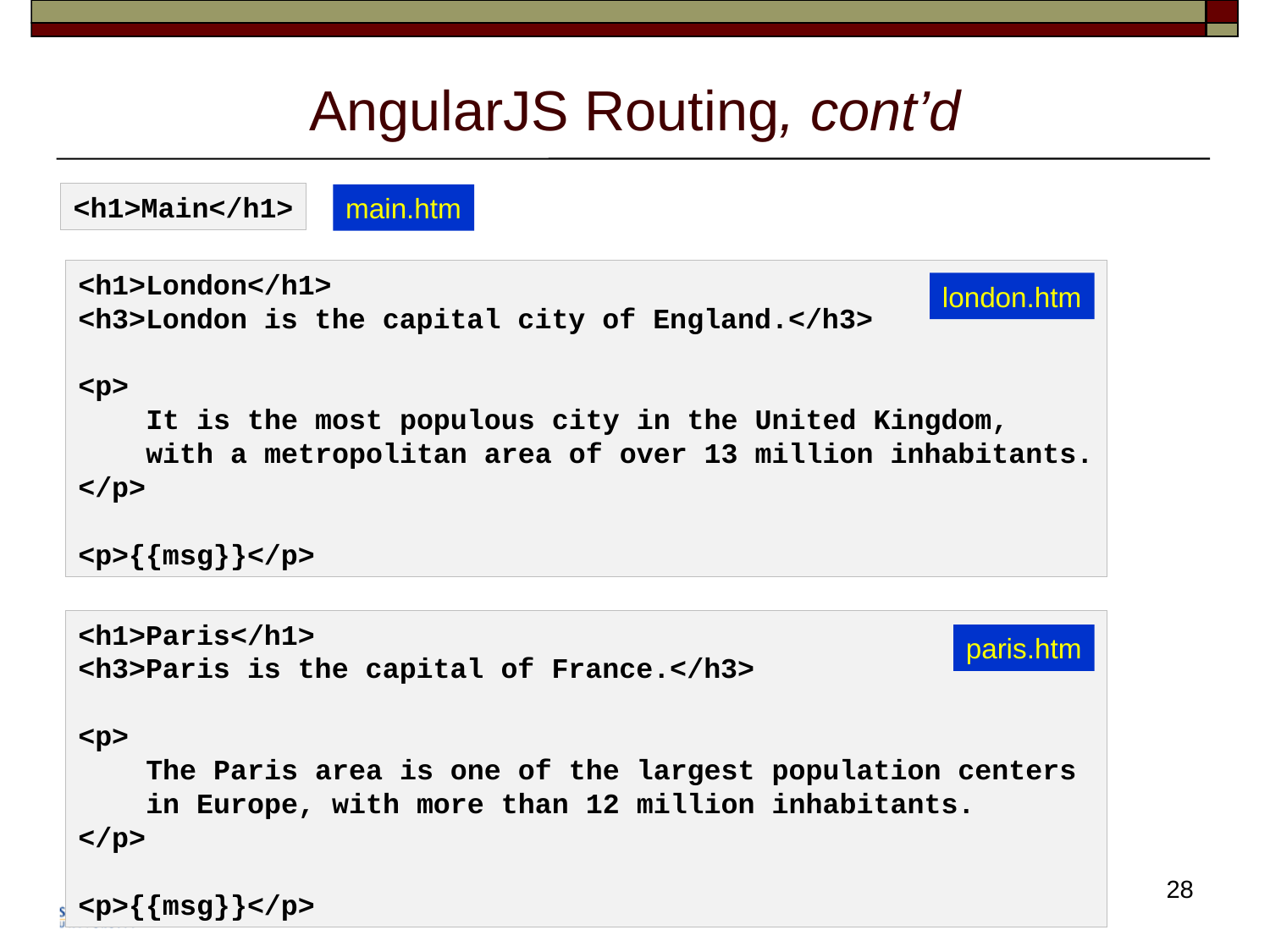

# AngularJS Routing, cont’d
<h1>Main</h1>
main.htm
<h1>London</h1>
<h3>London is the capital city of England.</h3>
<p>
    It is the most populous city in the United Kingdom,
    with a metropolitan area of over 13 million inhabitants.
</p>
<p>{{msg}}</p>
london.htm
<h1>Paris</h1>
<h3>Paris is the capital of France.</h3>

<p>
    The Paris area is one of the largest population centers
    in Europe, with more than 12 million inhabitants.
</p>

<p>{{msg}}</p>
paris.htm
28